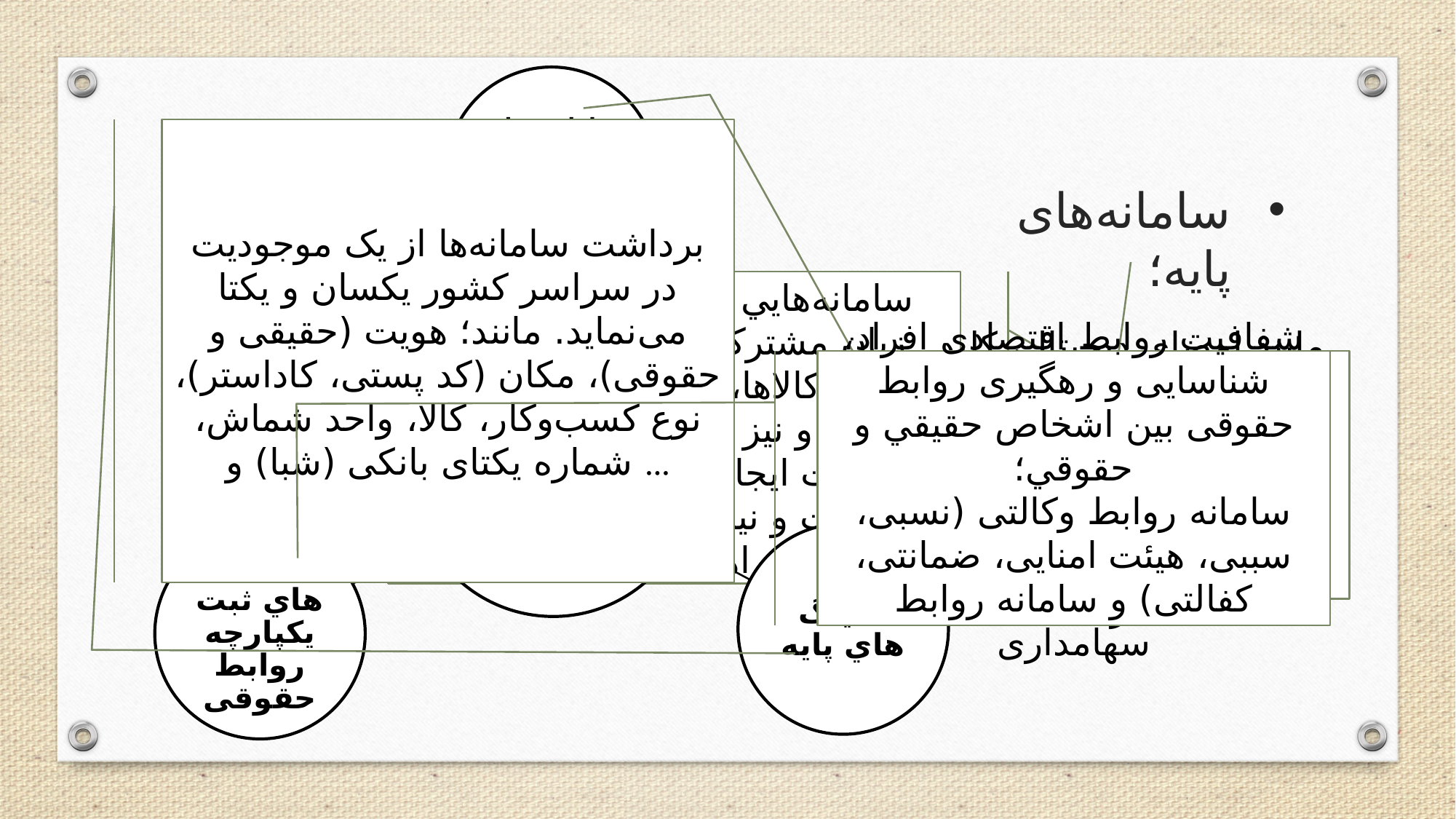

سامانه های پایه

کدینگ هاي پایه

سامانه هاي ثبت یکپارچه روابط حقوقی

سامانده هاي احراز هویت و انکارناپذیری حقوقی داده ها
برداشت سامانه‌‌ها از یک موجودیت در سراسر کشور یکسان و یکتا می‌‌نماید. مانند؛ هویت (حقیقی و حقوقی)، مکان (کد پستی، کاداستر)، نوع کسب‌و‌کار، کالا، واحد شماش، شماره یکتای بانکی (شبا) و ...
سامانه‌های پایه؛
سامانه‌هايي است كه با ایجاد یک زبان مشترک و قابلیت تشخیص افراد، کالاها، اسناد و... در فضای واقعی و نیز مجازی (الکترونیکی) موجبات ایجاد هماهنگی، تشخیص مطابقت و نیز کاهش اشتباهات را فراهم مي‌نمايند.
شفافیت روابط اقتصادی افراد، شناسایی و رهگیری روابط حقوقی بین اشخاص حقيقي و حقوقي؛
سامانه روابط وکالتی (نسبی، سببی، هیئت امنایی، ضمانتی، کفالتی) و سامانه روابط سهامداری
مانند امضای دیجیتال، کلید عمومی

در اظهارنامه الکترونیکی مالیاتی و بورس و ...
مانند سامانه نماد در فضای مجازی